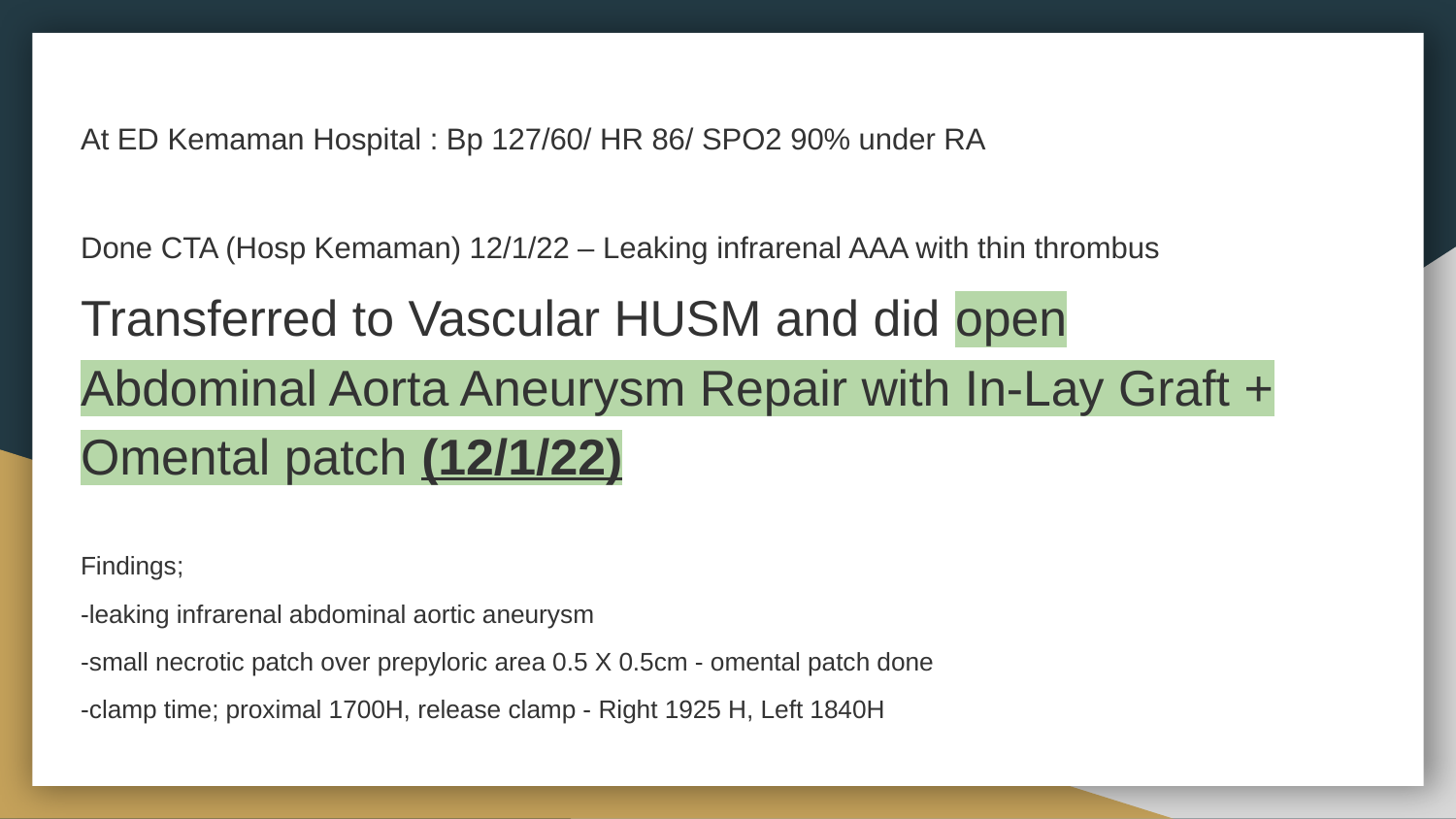

At ED Kemaman Hospital : Bp 127/60/ HR 86/ SPO2 90% under RA

Done CTA (Hosp Kemaman) 12/1/22 – Leaking infrarenal AAA with thin thrombus
Transferred to Vascular HUSM and did open Abdominal Aorta Aneurysm Repair with In-Lay Graft + Omental patch (12/1/22)

Findings;
-leaking infrarenal abdominal aortic aneurysm
-small necrotic patch over prepyloric area 0.5 X 0.5cm - omental patch done
-clamp time; proximal 1700H, release clamp - Right 1925 H, Left 1840H